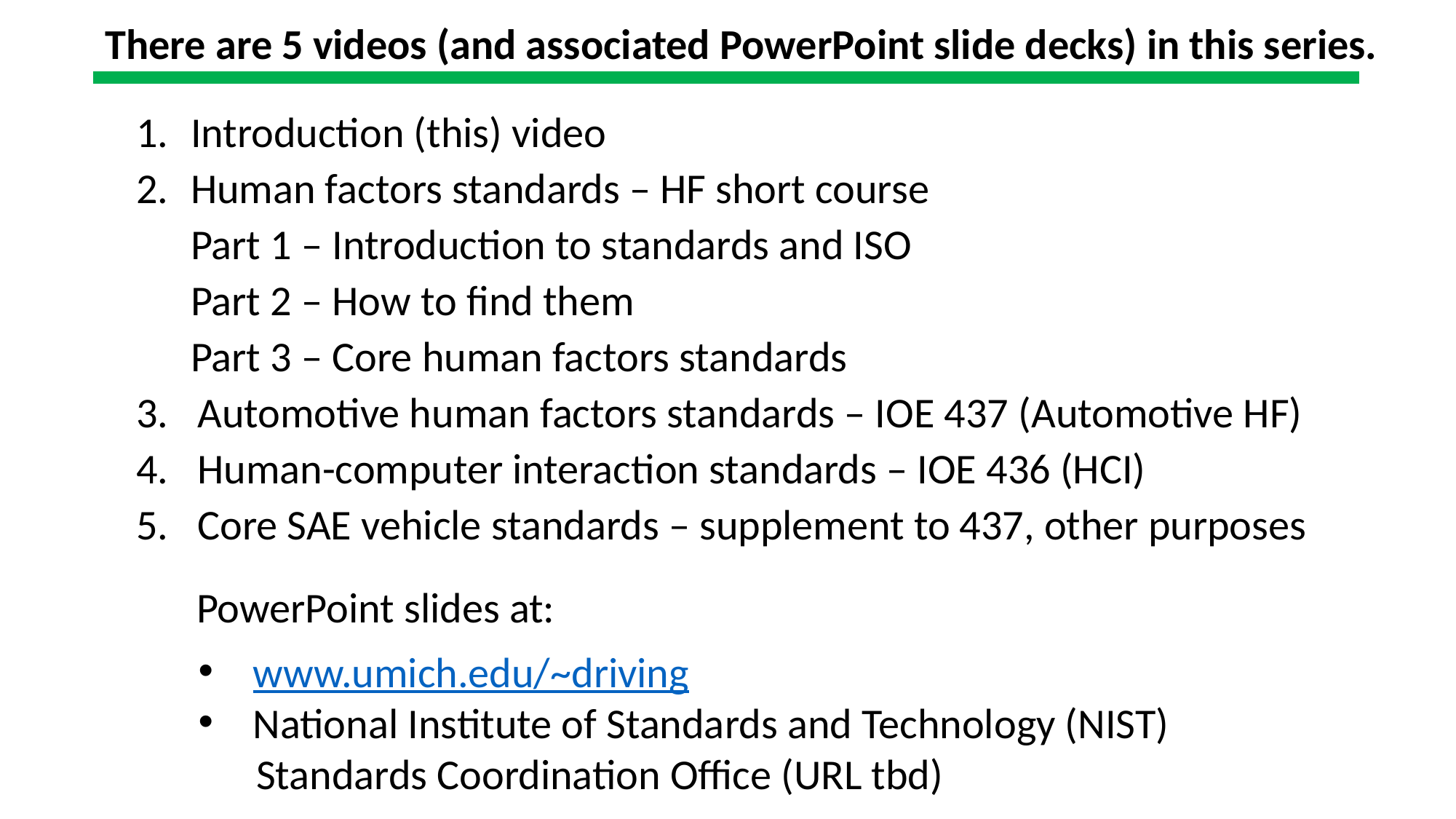

There are 5 videos (and associated PowerPoint slide decks) in this series.
Introduction (this) video
Human factors standards – HF short course
Part 1 – Introduction to standards and ISO
Part 2 – How to find them
Part 3 – Core human factors standards
Automotive human factors standards – IOE 437 (Automotive HF)
Human-computer interaction standards – IOE 436 (HCI)
Core SAE vehicle standards – supplement to 437, other purposes
PowerPoint slides at:
www.umich.edu/~driving
National Institute of Standards and Technology (NIST)
      Standards Coordination Office (URL tbd)